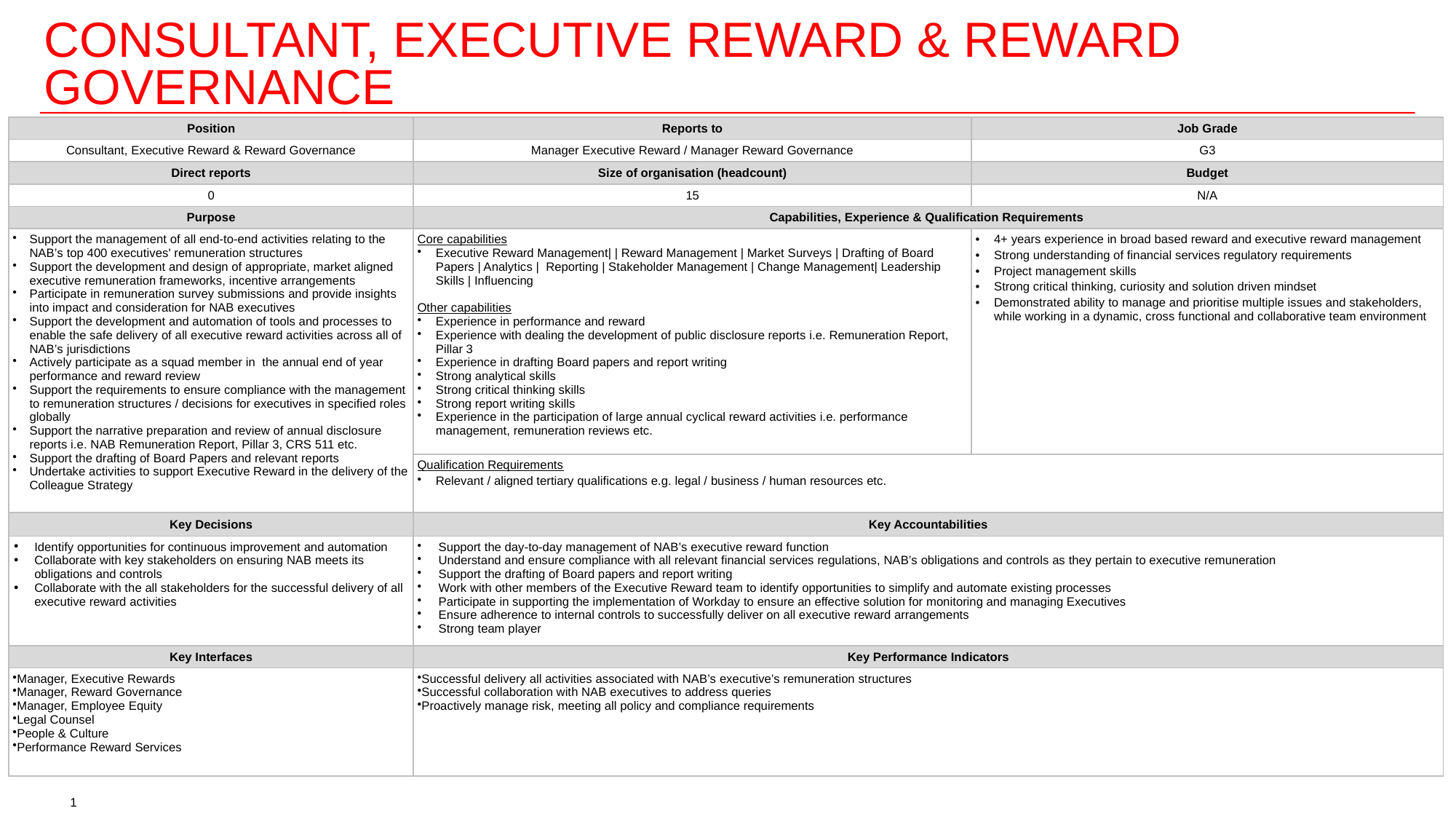

overall_0_132301825390820478 columns_1_132301865183776965 9_1_132301823146380162 43_1_132301834520744357
# consultant, executive reward & reward governance
| Position | Reports to | Job Grade |
| --- | --- | --- |
| Consultant, Executive Reward & Reward Governance | Manager Executive Reward / Manager Reward Governance | G3 |
| Direct reports | Size of organisation (headcount) | Budget |
| 0 | 15 | N/A |
| Purpose | Capabilities, Experience & Qualification Requirements |  |
| Support the management of all end-to-end activities relating to the NAB’s top 400 executives' remuneration structures Support the development and design of appropriate, market aligned executive remuneration frameworks, incentive arrangements Participate in remuneration survey submissions and provide insights into impact and consideration for NAB executives Support the development and automation of tools and processes to enable the safe delivery of all executive reward activities across all of NAB’s jurisdictions Actively participate as a squad member in the annual end of year performance and reward review Support the requirements to ensure compliance with the management to remuneration structures / decisions for executives in specified roles globally Support the narrative preparation and review of annual disclosure reports i.e. NAB Remuneration Report, Pillar 3, CRS 511 etc. Support the drafting of Board Papers and relevant reports Undertake activities to support Executive Reward in the delivery of the Colleague Strategy | Core capabilities Executive Reward Management| | Reward Management | Market Surveys | Drafting of Board Papers | Analytics | Reporting | Stakeholder Management | Change Management| Leadership Skills | Influencing Other capabilities Experience in performance and reward Experience with dealing the development of public disclosure reports i.e. Remuneration Report, Pillar 3 Experience in drafting Board papers and report writing Strong analytical skills Strong critical thinking skills Strong report writing skills Experience in the participation of large annual cyclical reward activities i.e. performance management, remuneration reviews etc. | 4+ years experience in broad based reward and executive reward management Strong understanding of financial services regulatory requirements Project management skills Strong critical thinking, curiosity and solution driven mindset Demonstrated ability to manage and prioritise multiple issues and stakeholders, while working in a dynamic, cross functional and collaborative team environment |
|  | Qualification Requirements Relevant / aligned tertiary qualifications e.g. legal / business / human resources etc. |  |
| Key Decisions | Key Accountabilities |  |
| Identify opportunities for continuous improvement and automation Collaborate with key stakeholders on ensuring NAB meets its obligations and controls Collaborate with the all stakeholders for the successful delivery of all executive reward activities | Support the day-to-day management of NAB’s executive reward function Understand and ensure compliance with all relevant financial services regulations, NAB’s obligations and controls as they pertain to executive remuneration Support the drafting of Board papers and report writing Work with other members of the Executive Reward team to identify opportunities to simplify and automate existing processes Participate in supporting the implementation of Workday to ensure an effective solution for monitoring and managing Executives Ensure adherence to internal controls to successfully deliver on all executive reward arrangements Strong team player |  |
| Key Interfaces | Key Performance Indicators |  |
| Manager, Executive Rewards Manager, Reward Governance Manager, Employee Equity Legal Counsel People & Culture Performance Reward Services | Successful delivery all activities associated with NAB’s executive’s remuneration structures Successful collaboration with NAB executives to address queries Proactively manage risk, meeting all policy and compliance requirements |  |